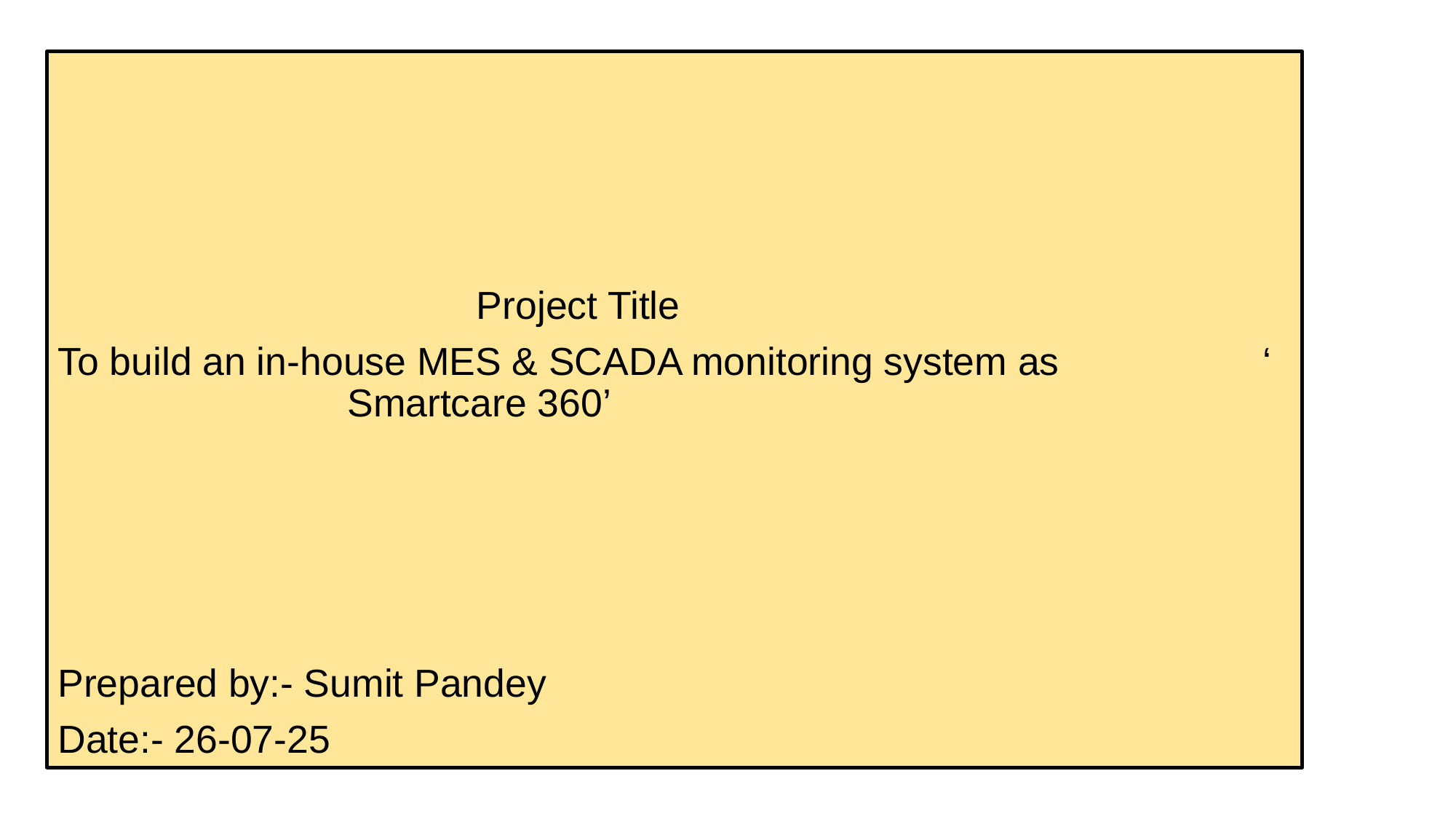

Project Title
To build an in-house MES & SCADA monitoring system as                   ‘                             Smartcare 360’

Prepared by:- Sumit Pandey
Date:- 26-07-25